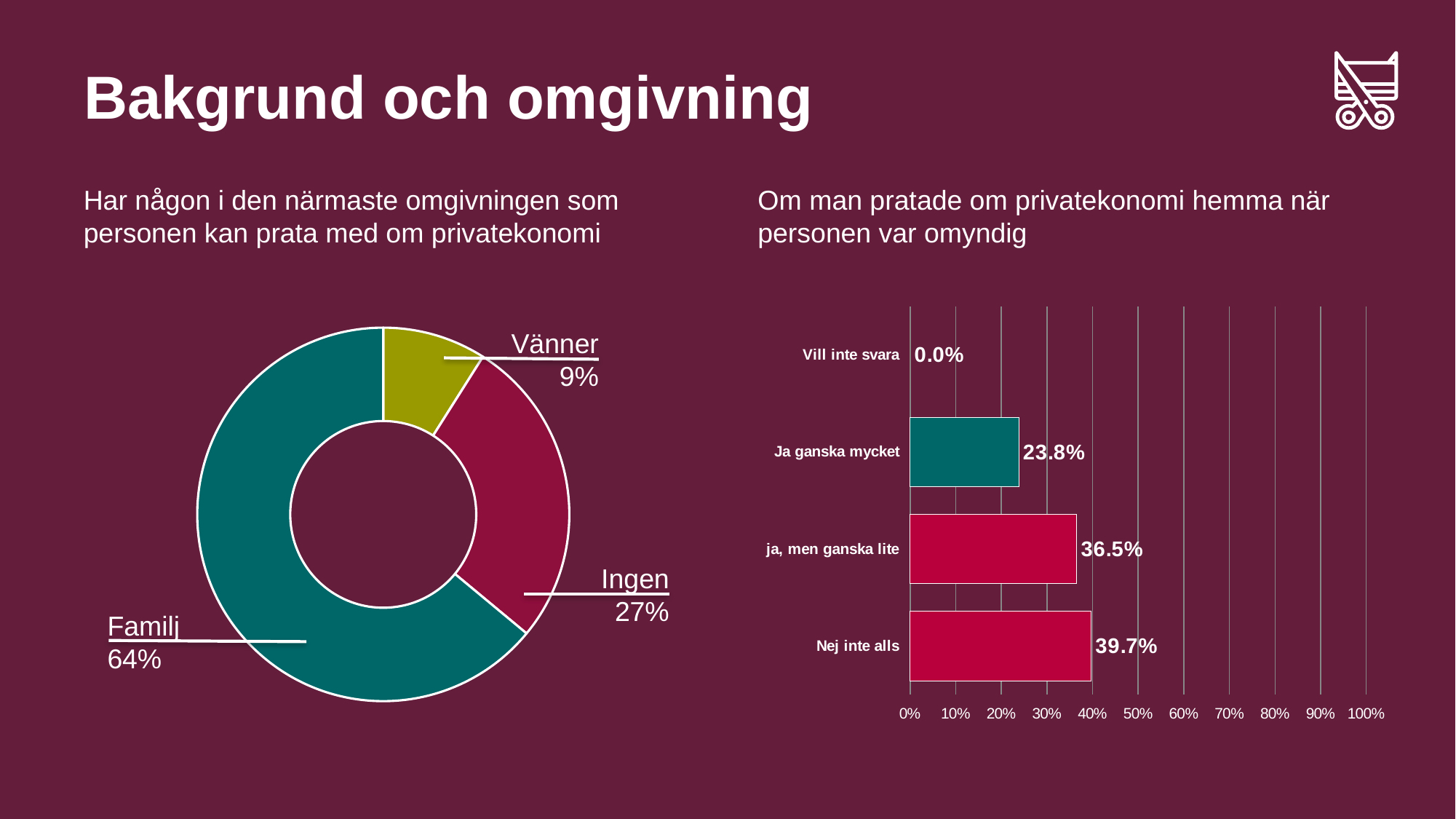

# Bakgrund och omgivning

Har någon i den närmaste omgivningen som personen kan prata med om privatekonomi
Om man pratade om privatekonomi hemma när personen var omyndig

### Chart

| Category |
|---|

### Chart

| Category | Innan du blev myndig, pratade ni om privatekonomi hemma? Till exempel om veckopeng, köp och sparande. |
|---|---|
| Nej inte alls | 0.3968253968253968 |
| ja, men ganska lite | 0.36507936507936506 |
| Ja ganska mycket | 0.23809523809523808 |
| Vill inte svara | 0.0 |

### Chart

| Category | Kolumn1 |
|---|---|
| Vänner | 9.0 |
| Ingen | 27.0 |
| Familj | 64.0 |
Vänner
9%
Ingen
27%
Familj
64%